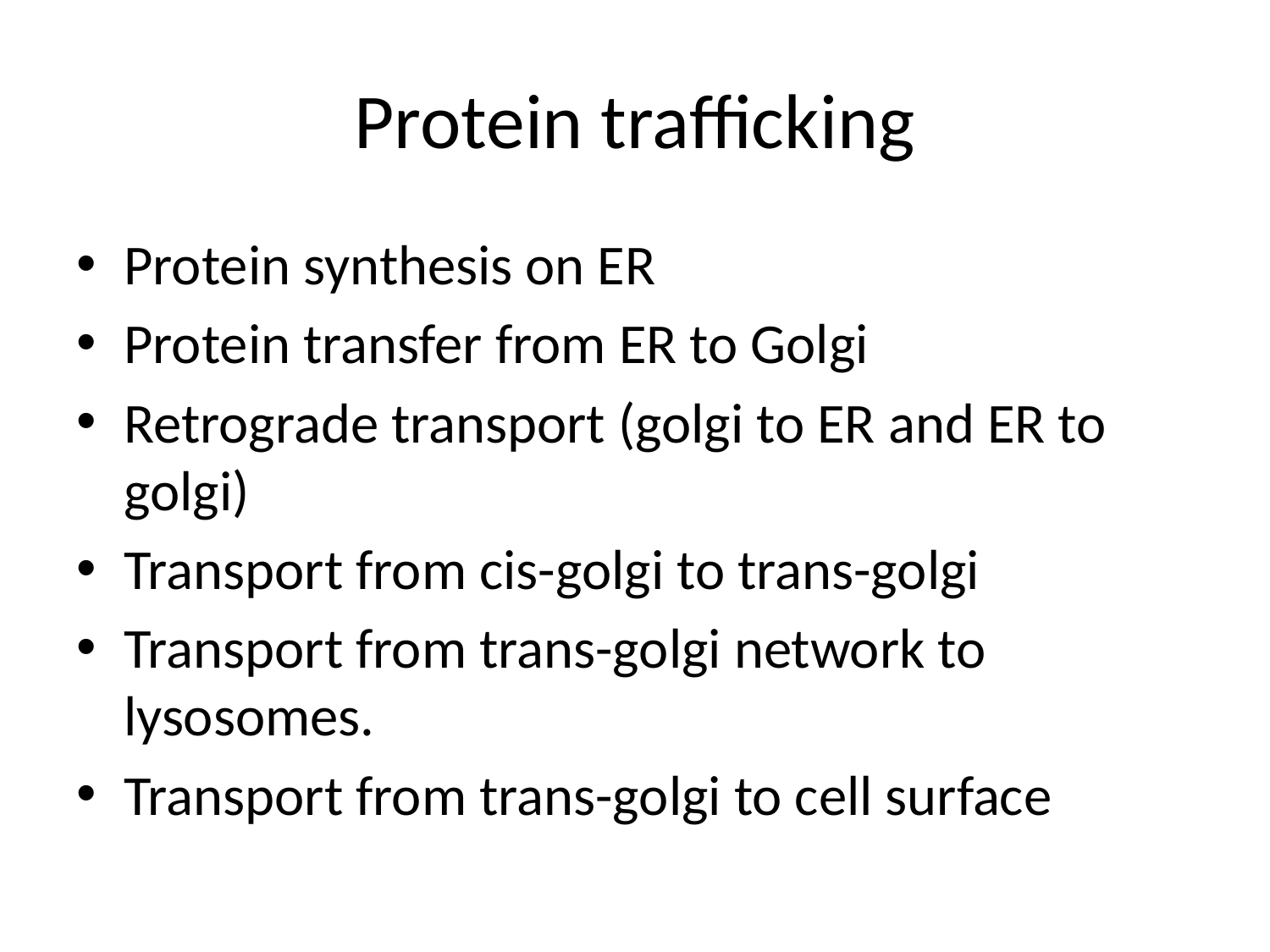

# Protein trafficking
Protein synthesis on ER
Protein transfer from ER to Golgi
Retrograde transport (golgi to ER and ER to golgi)
Transport from cis-golgi to trans-golgi
Transport from trans-golgi network to lysosomes.
Transport from trans-golgi to cell surface